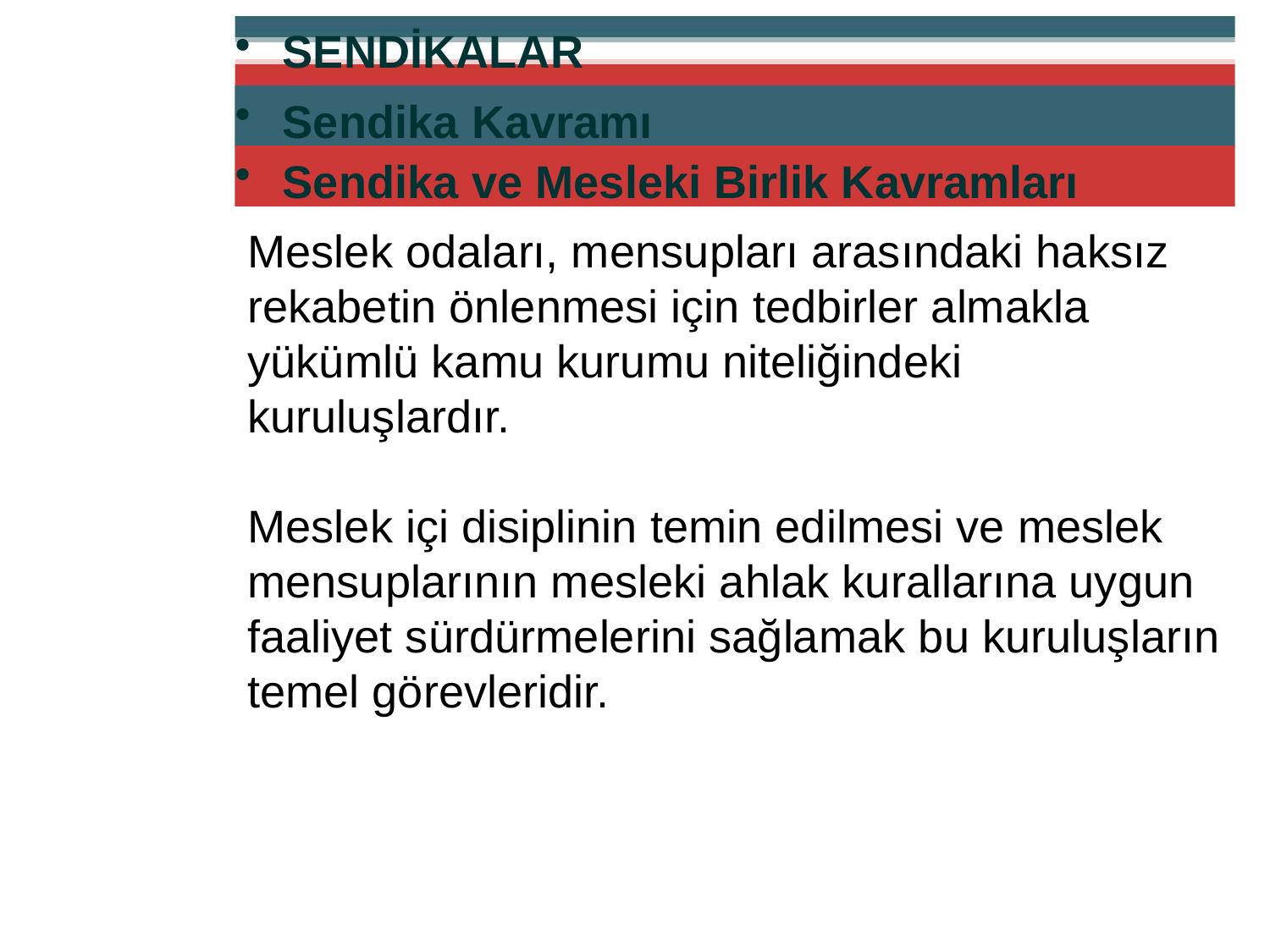

SENDİKALAR
Sendika Kavramı
Sendika ve Mesleki Birlik Kavramları
Meslek odaları, mensupları arasındaki haksız rekabetin önlenmesi için tedbirler almakla yükümlü kamu kurumu niteliğindeki kuruluşlardır.

Meslek içi disiplinin temin edilmesi ve meslek mensuplarının mesleki ahlak kurallarına uygun faaliyet sürdürmelerini sağlamak bu kuruluşların temel görevleridir.